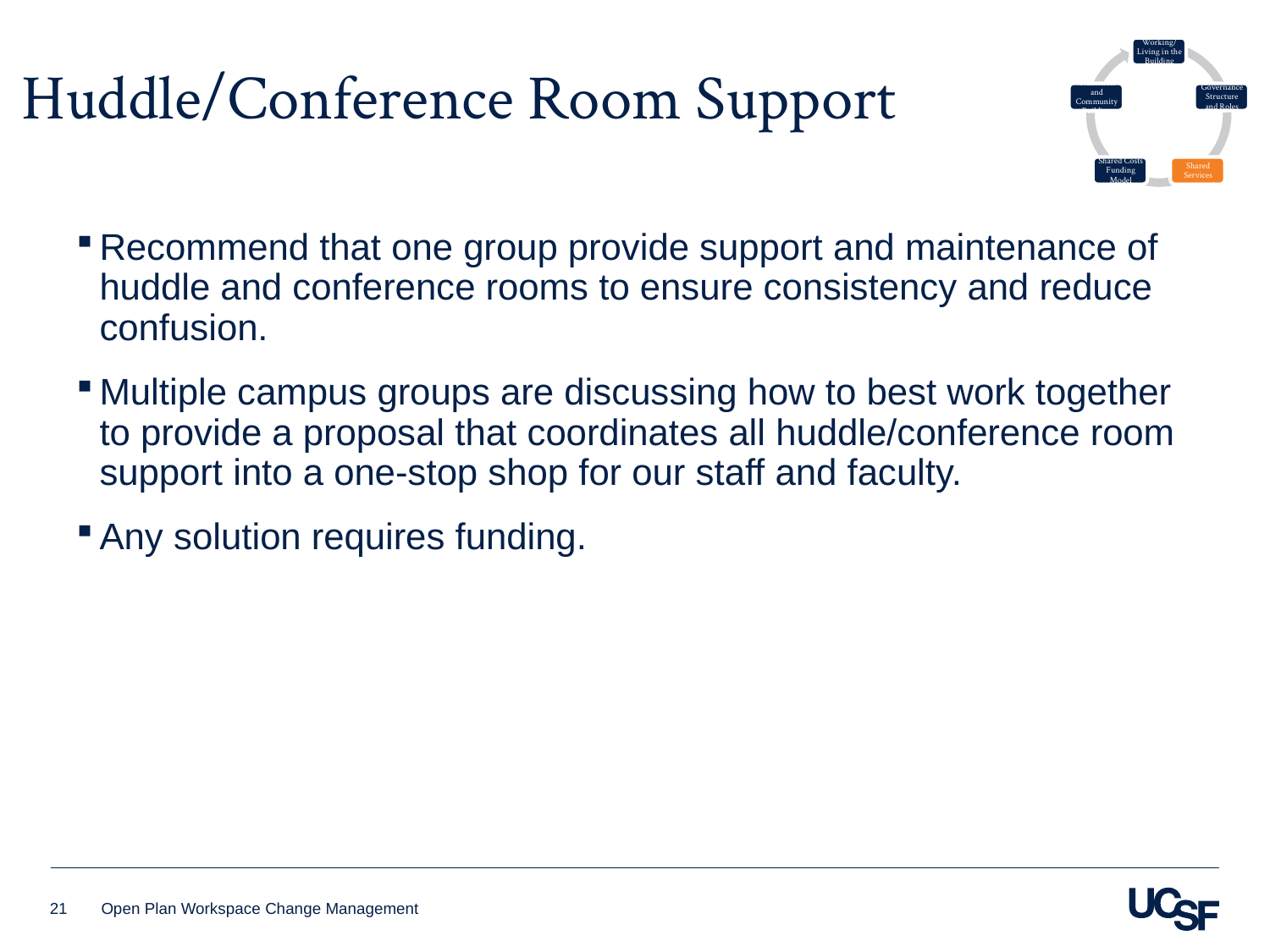

Working/Living in the Building
Governance Structure and Roles
Shared Services
Shared Costs Funding Model
Transition and Community Building
# Huddle/Conference Room Support
Recommend that one group provide support and maintenance of huddle and conference rooms to ensure consistency and reduce confusion.
Multiple campus groups are discussing how to best work together to provide a proposal that coordinates all huddle/conference room support into a one-stop shop for our staff and faculty.
Any solution requires funding.

21
Open Plan Workspace Change Management